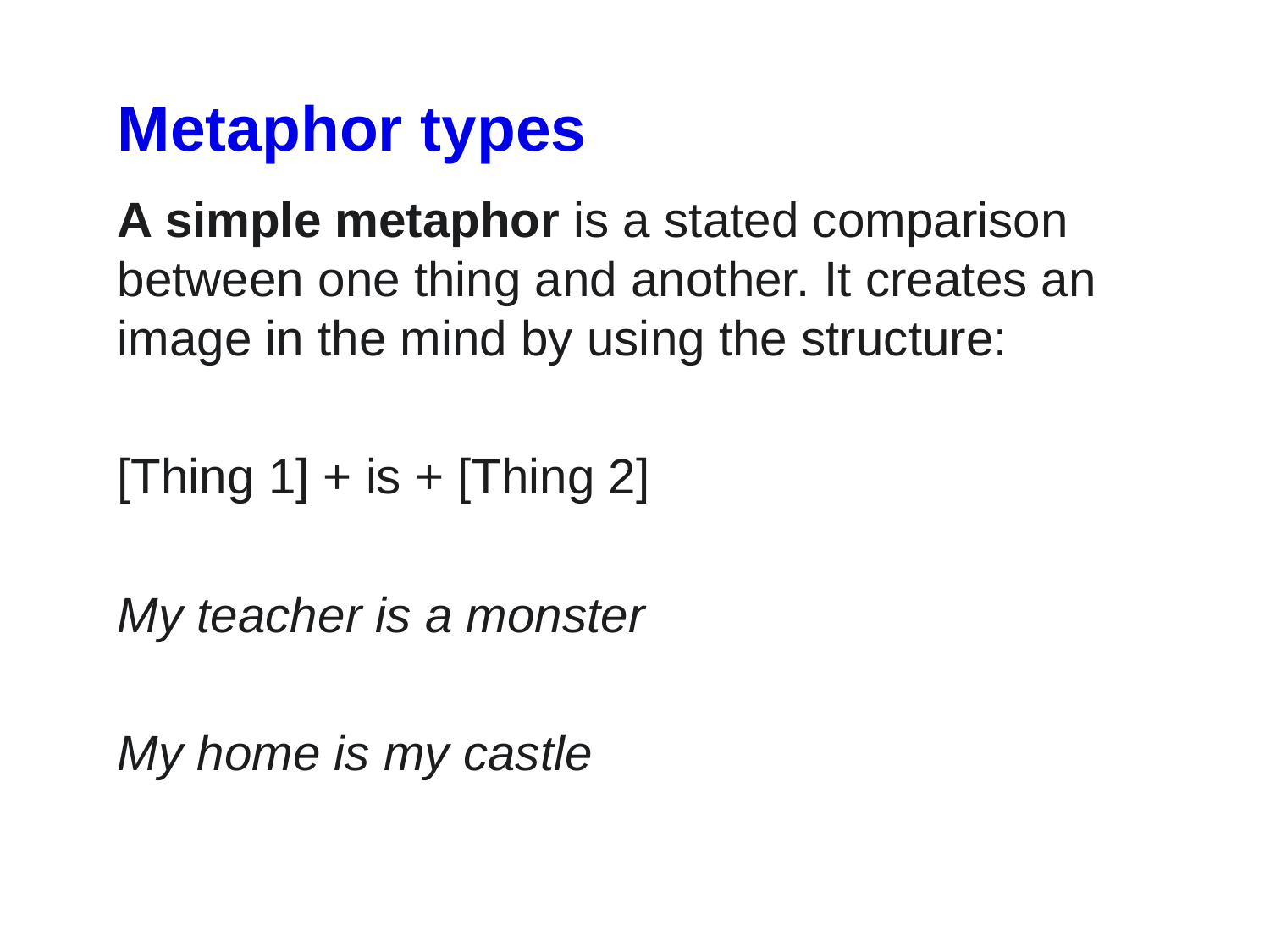

Metaphor types
A simple metaphor is a stated comparison between one thing and another. It creates an image in the mind by using the structure:

[Thing 1] + is + [Thing 2]

My teacher is a monster

My home is my castle